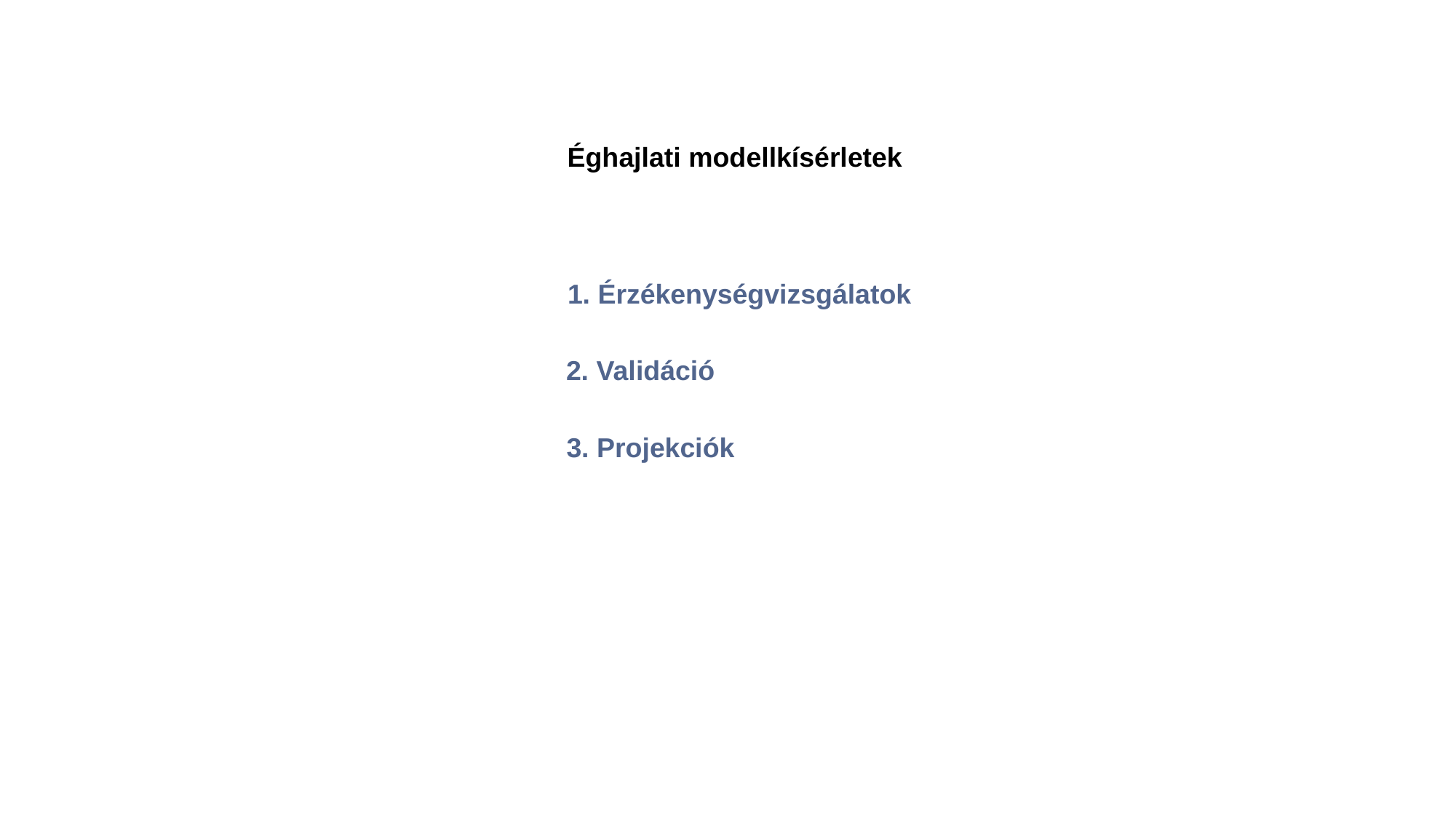

Éghajlati modellkísérletek
1. Érzékenységvizsgálatok
2. Validáció
3. Projekciók